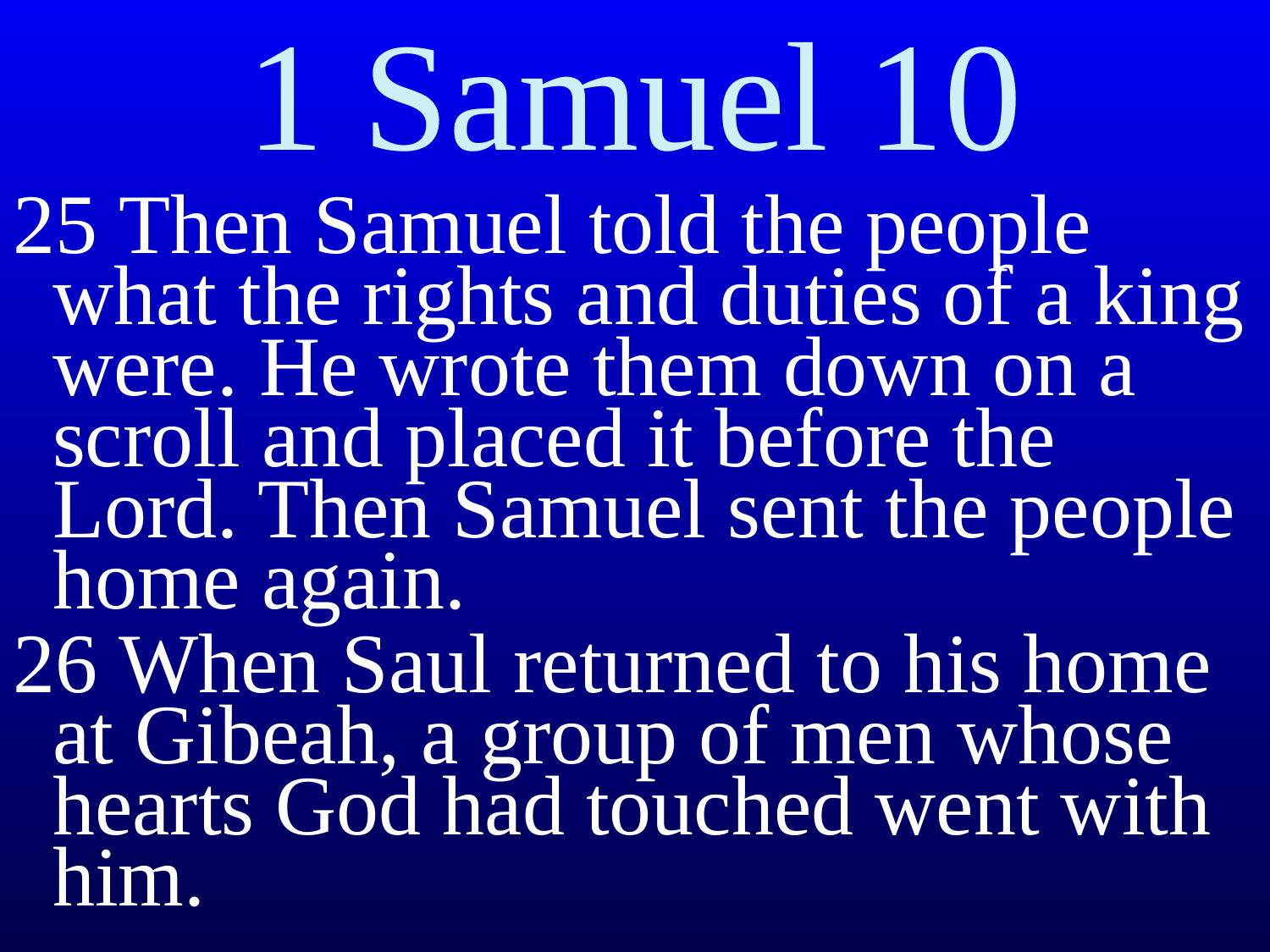

# 1 Samuel 10
25 Then Samuel told the people what the rights and duties of a king were. He wrote them down on a scroll and placed it before the Lord. Then Samuel sent the people home again.
26 When Saul returned to his home at Gibeah, a group of men whose hearts God had touched went with him.